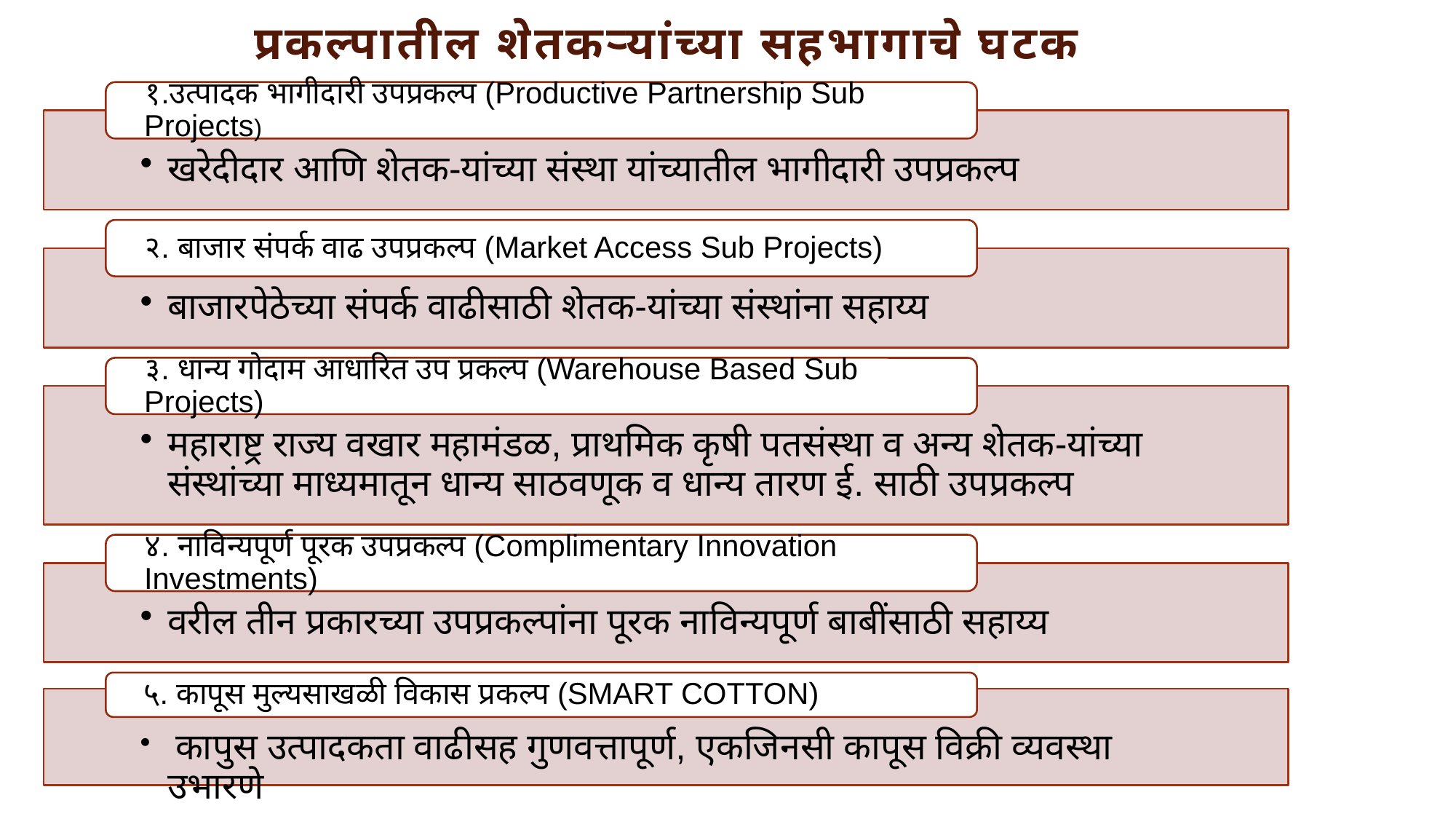

प्रकल्पातील शेतकऱ्यांच्या सहभागाचे घटक
खरेदीदार आणि शेतक-यांच्या संस्था यांच्यातील भागीदारी उपप्रकल्प
१.उत्पादक भागीदारी उपप्रकल्प (Productive Partnership Sub Projects)
बाजारपेठेच्या संपर्क वाढीसाठी शेतक-यांच्या संस्थांना सहाय्य
२. बाजार संपर्क वाढ उपप्रकल्प (Market Access Sub Projects)
महाराष्ट्र राज्य वखार महामंडळ, प्राथमिक कृषी पतसंस्था व अन्य शेतक-यांच्या संस्थांच्या माध्यमातून धान्य साठवणूक व धान्य तारण ई. साठी उपप्रकल्प
३. धान्य गोदाम आधारित उप प्रकल्प (Warehouse Based Sub Projects)
वरील तीन प्रकारच्या उपप्रकल्पांना पूरक नाविन्यपूर्ण बाबींसाठी सहाय्य
४. नाविन्यपूर्ण पूरक उपप्रकल्प (Complimentary Innovation Investments)
 कापुस उत्पादकता वाढीसह गुणवत्तापूर्ण, एकजिनसी कापूस विक्री व्यवस्था उभारणे
५. कापूस मुल्यसाखळी विकास प्रकल्प (SMART COTTON)